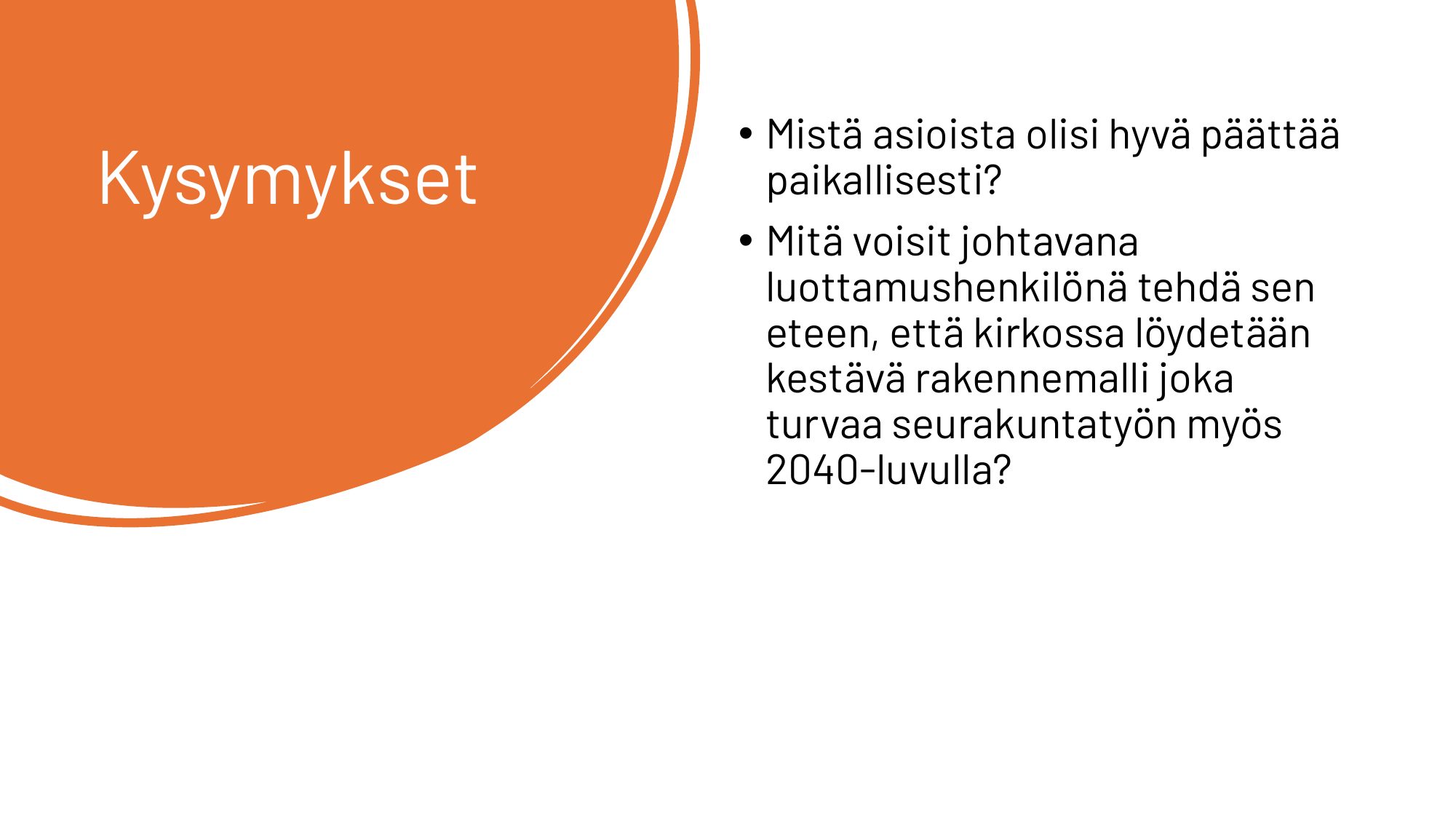

Mistä asioista olisi hyvä päättää paikallisesti?
Mitä voisit johtavana luottamushenkilönä tehdä sen eteen, että kirkossa löydetään kestävä rakennemalli joka turvaa seurakuntatyön myös 2040-luvulla?
# Kysymykset